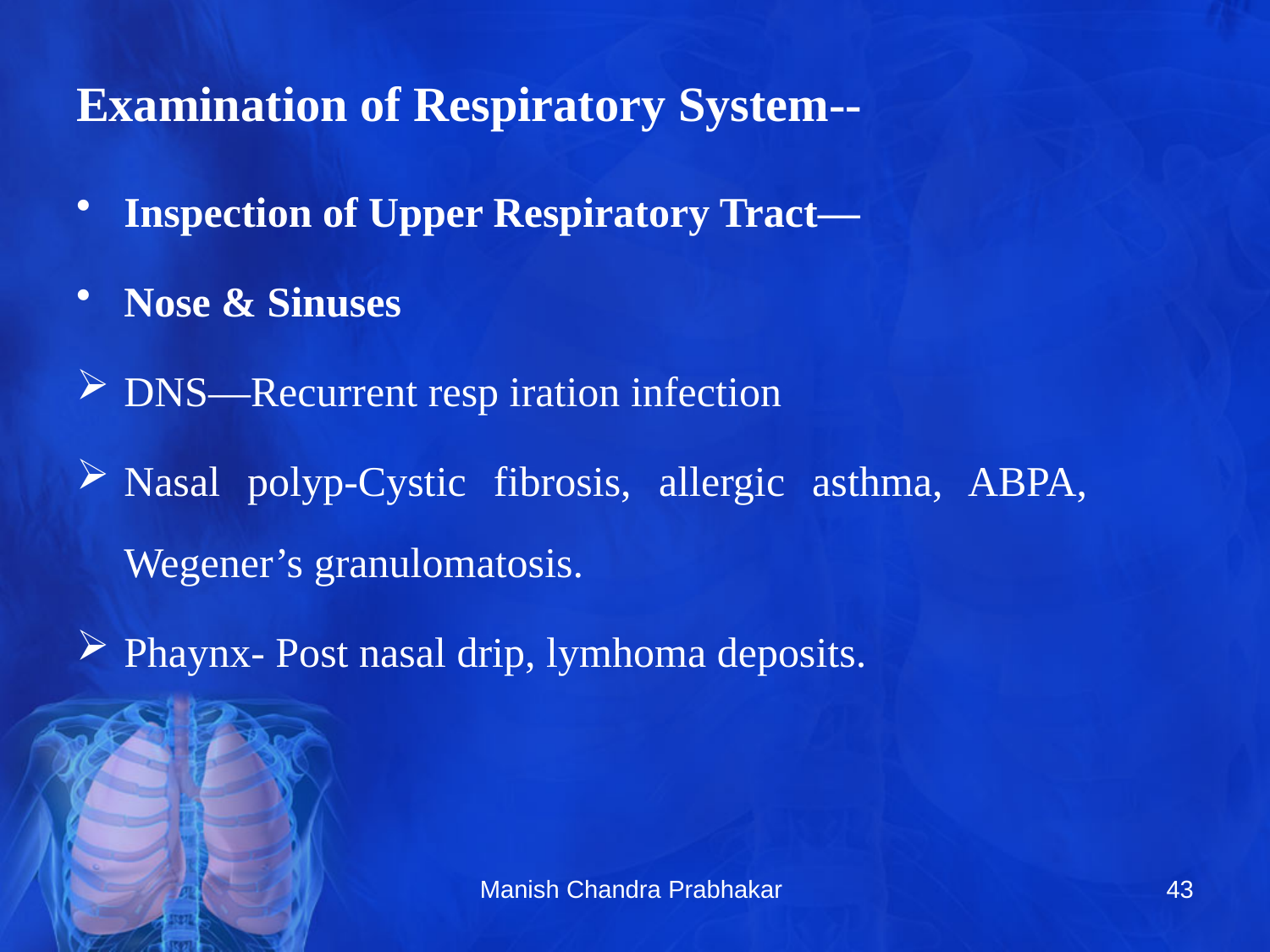

# Examination of Respiratory System--
Inspection of Upper Respiratory Tract—
Nose & Sinuses
DNS—Recurrent resp iration infection
Nasal polyp-Cystic fibrosis, allergic asthma, ABPA, Wegener’s granulomatosis.
Phaynx- Post nasal drip, lymhoma deposits.

Manish Chandra Prabhakar
43